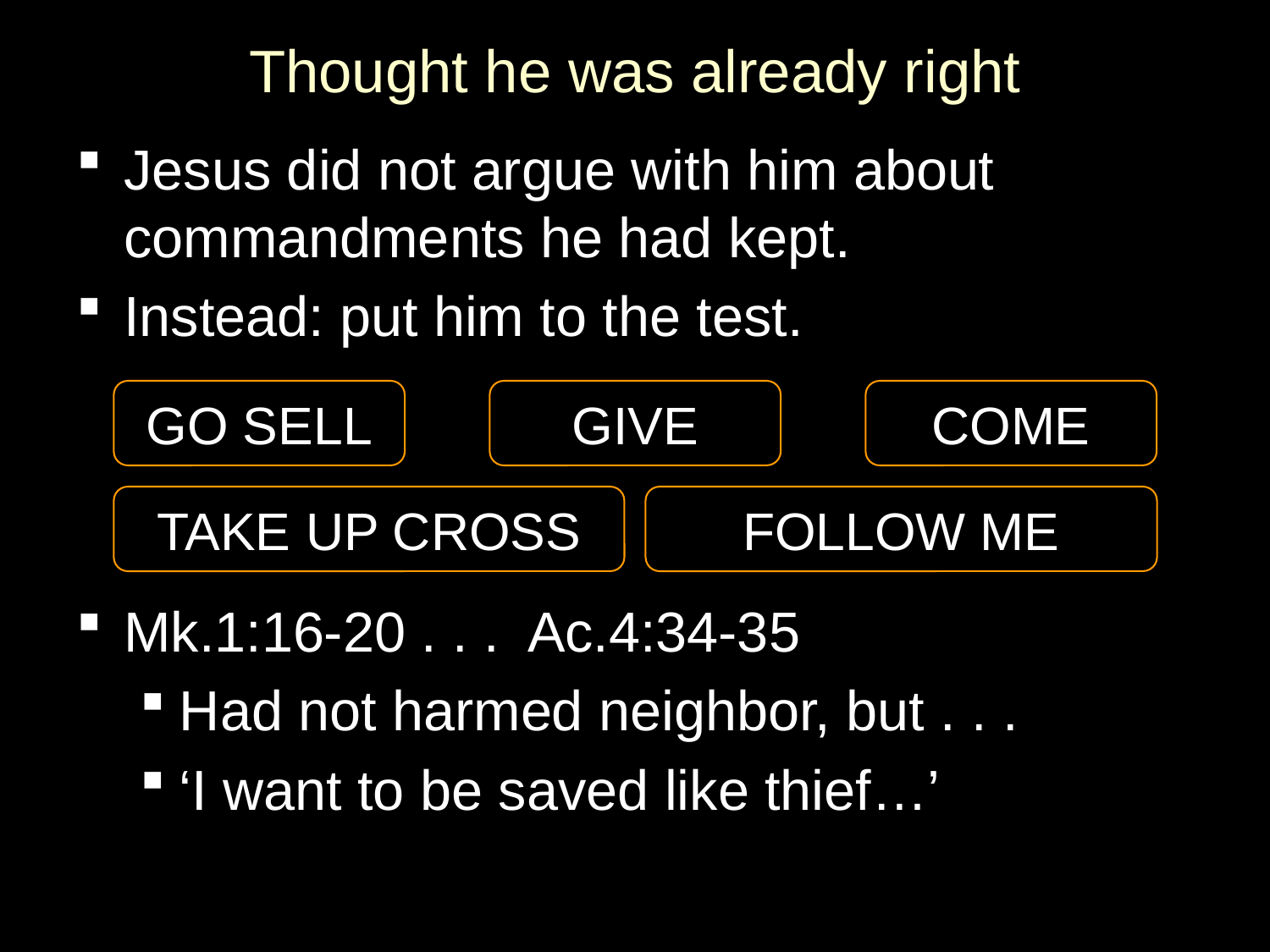

# Thought he was already right
Jesus did not argue with him about commandments he had kept.
Instead: put him to the test.

Mk.1:16-20 . . .  Ac.4:34-35
Had not harmed neighbor, but . . .
‘I want to be saved like thief…’

GO SELL
GIVE
COME
TAKE UP CROSS
FOLLOW ME